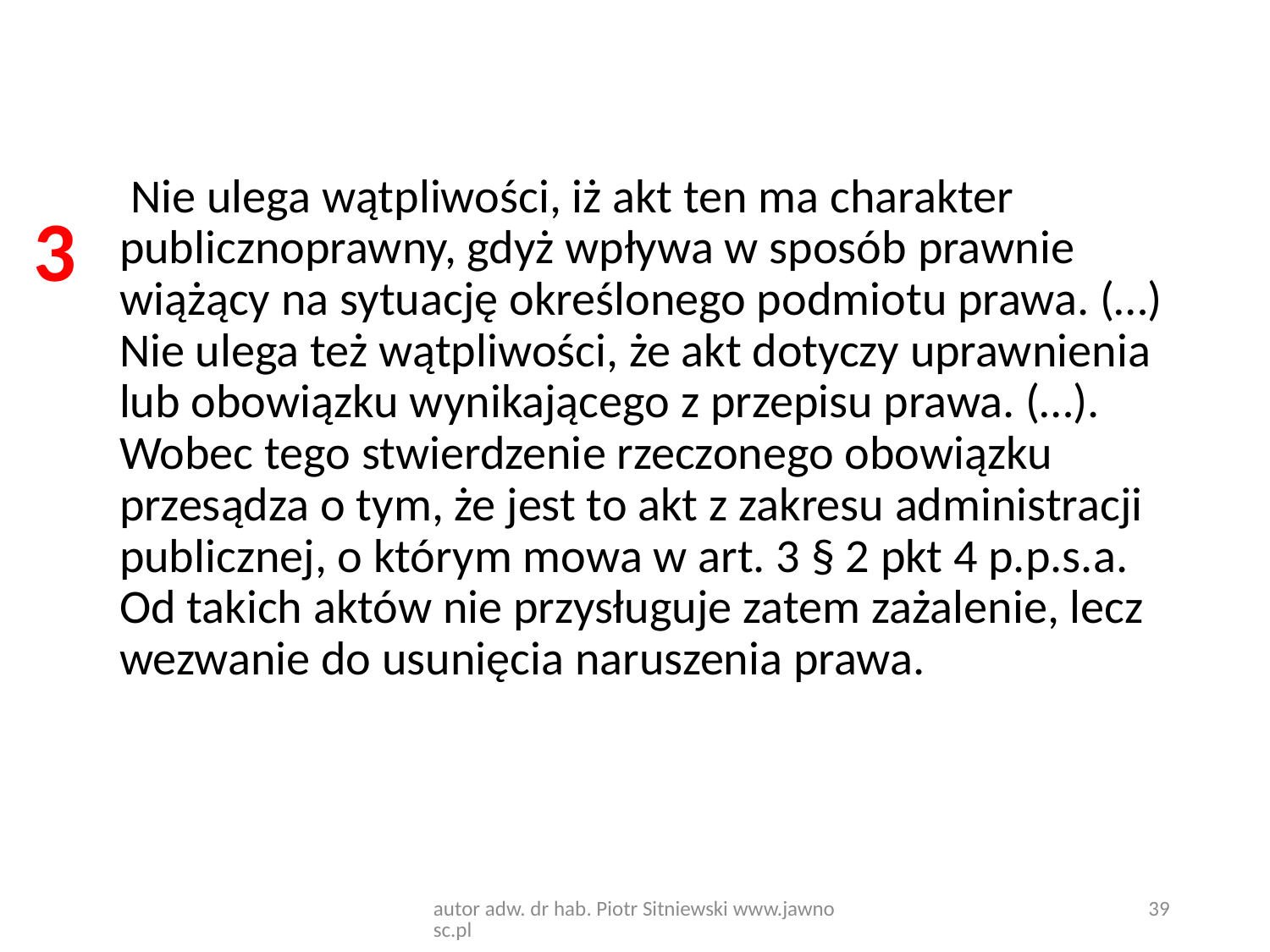

Nie ulega wątpliwości, iż akt ten ma charakter publicznoprawny, gdyż wpływa w sposób prawnie wiążący na sytuację określonego podmiotu prawa. (…) Nie ulega też wątpliwości, że akt dotyczy uprawnienia lub obowiązku wynikającego z przepisu prawa. (…). Wobec tego stwierdzenie rzeczonego obowiązku przesądza o tym, że jest to akt z zakresu administracji publicznej, o którym mowa w art. 3 § 2 pkt 4 p.p.s.a. Od takich aktów nie przysługuje zatem zażalenie, lecz wezwanie do usunięcia naruszenia prawa.

3
autor adw. dr hab. Piotr Sitniewski www.jawnosc.pl
39